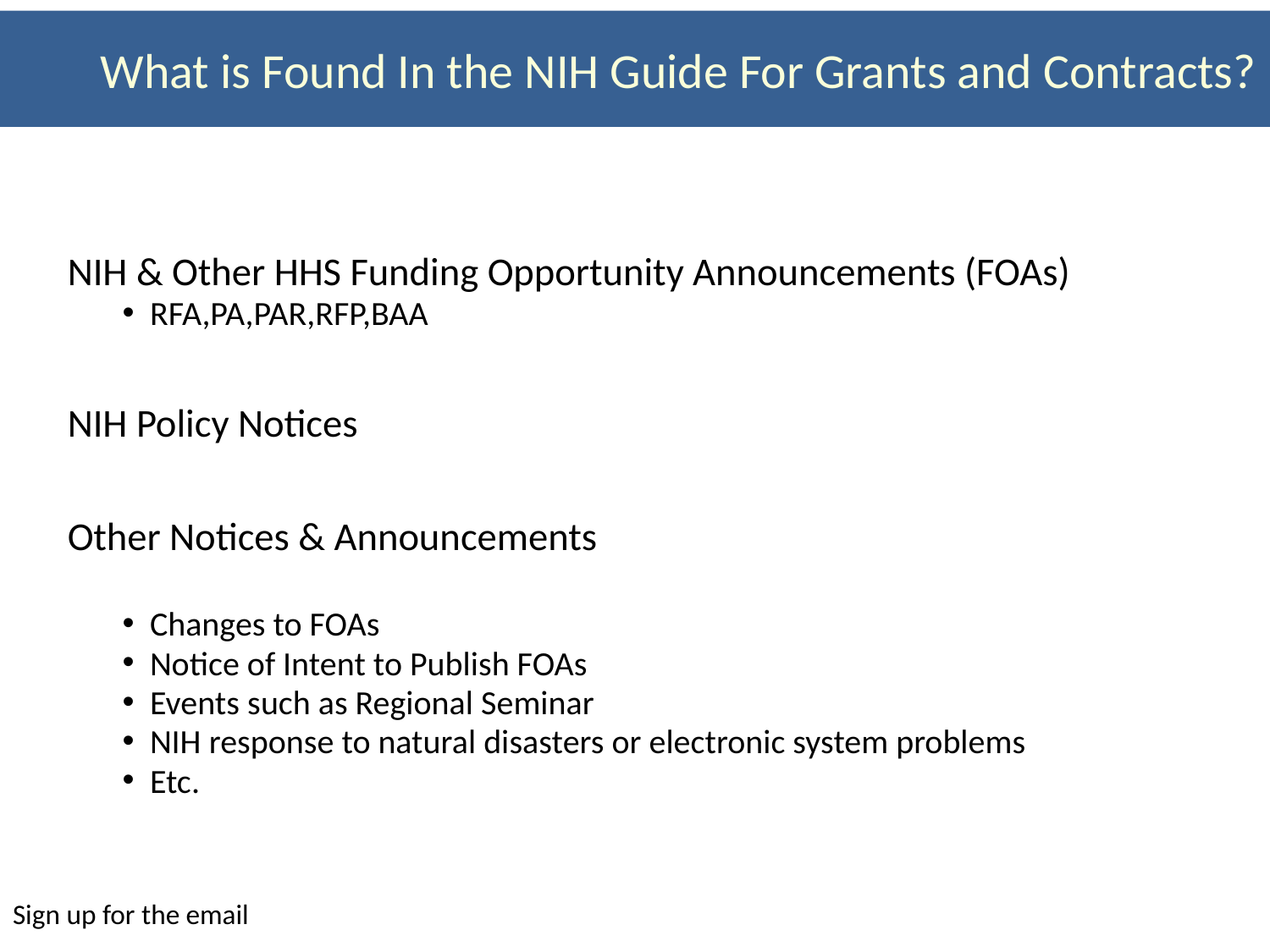

# What is Found In the NIH Guide For Grants and Contracts?

NIH & Other HHS Funding Opportunity Announcements (FOAs)
RFA,PA,PAR,RFP,BAA

NIH Policy Notices

Other Notices & Announcements

Changes to FOAs
Notice of Intent to Publish FOAs
Events such as Regional Seminar
NIH response to natural disasters or electronic system problems
Etc.

Sign up for the email